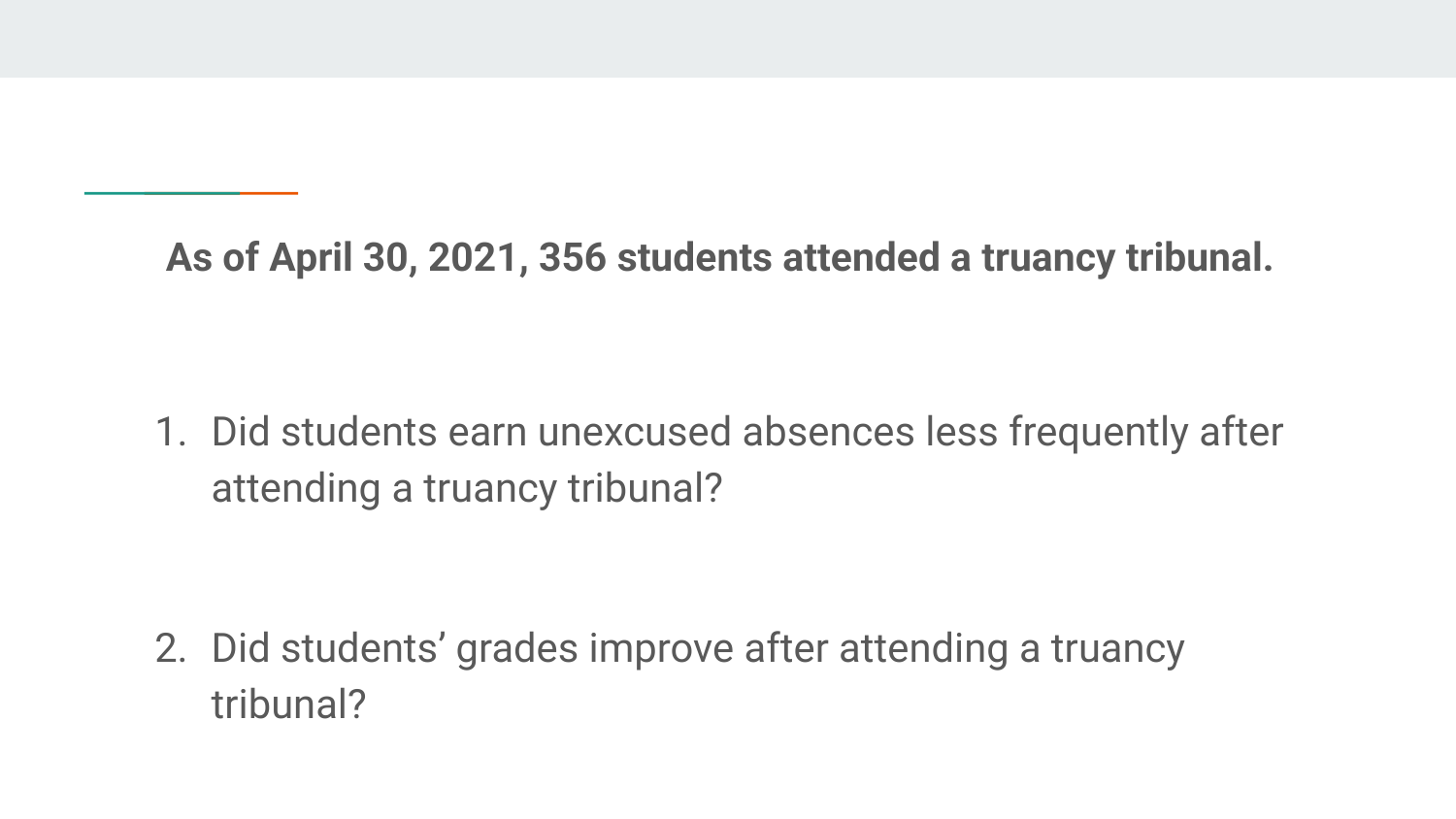

# As of April 30, 2021, 356 students attended a truancy tribunal.

Did students earn unexcused absences less frequently after attending a truancy tribunal?

Did students’ grades improve after attending a truancy tribunal?